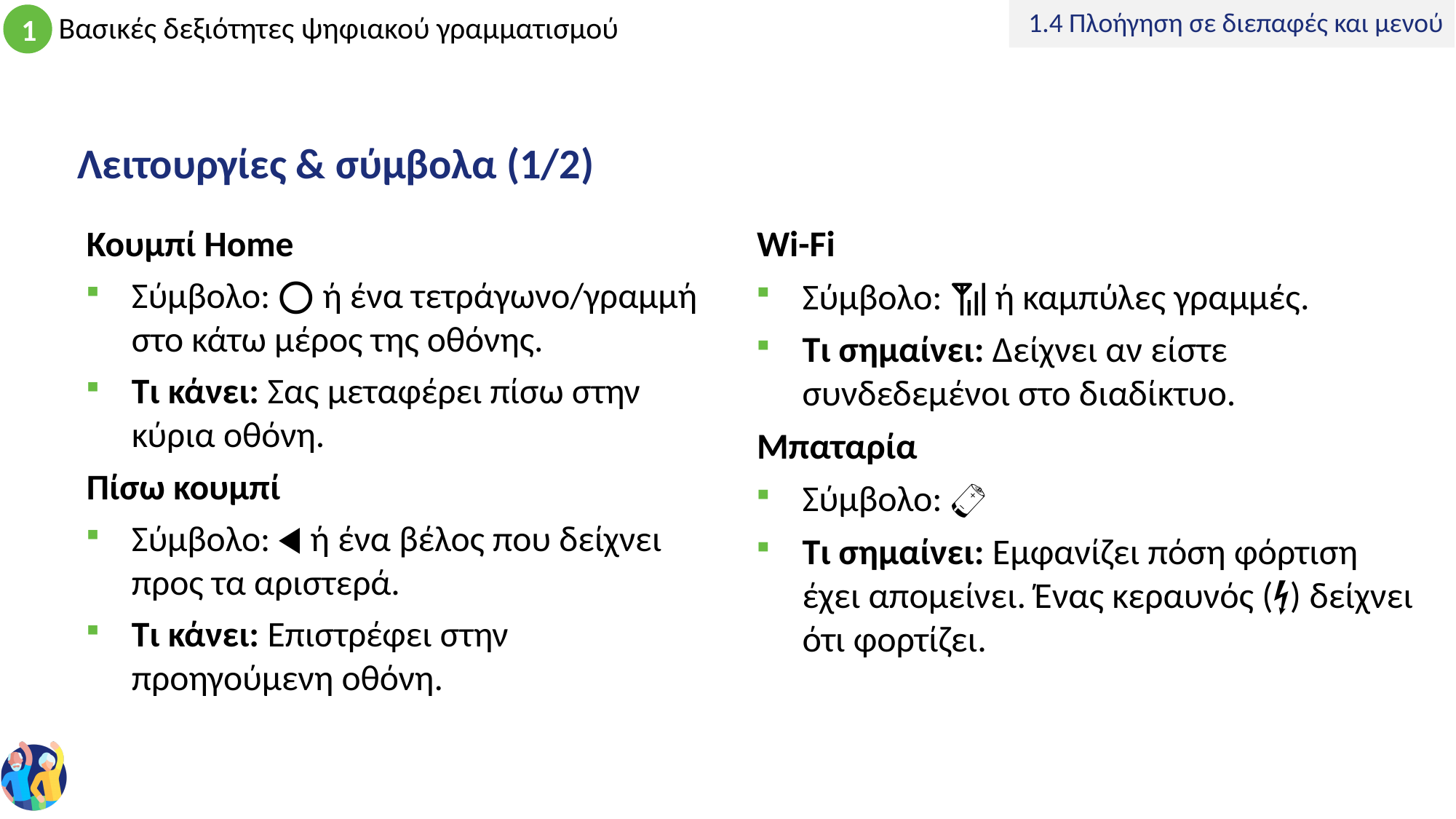

1.4 Πλοήγηση σε διεπαφές και μενού
# Λειτουργίες & σύμβολα (1/2)
Κουμπί Home
Σύμβολο: ⭕ ή ένα τετράγωνο/γραμμή στο κάτω μέρος της οθόνης.
Τι κάνει: Σας μεταφέρει πίσω στην κύρια οθόνη.
Πίσω κουμπί
Σύμβολο: ◀️ ή ένα βέλος που δείχνει προς τα αριστερά.
Τι κάνει: Επιστρέφει στην προηγούμενη οθόνη.

Wi-Fi
Σύμβολο: 📶 ή καμπύλες γραμμές.
Τι σημαίνει: Δείχνει αν είστε συνδεδεμένοι στο διαδίκτυο.
Μπαταρία
Σύμβολο: 🔋
Τι σημαίνει: Εμφανίζει πόση φόρτιση έχει απομείνει. Ένας κεραυνός (⚡) δείχνει ότι φορτίζει.